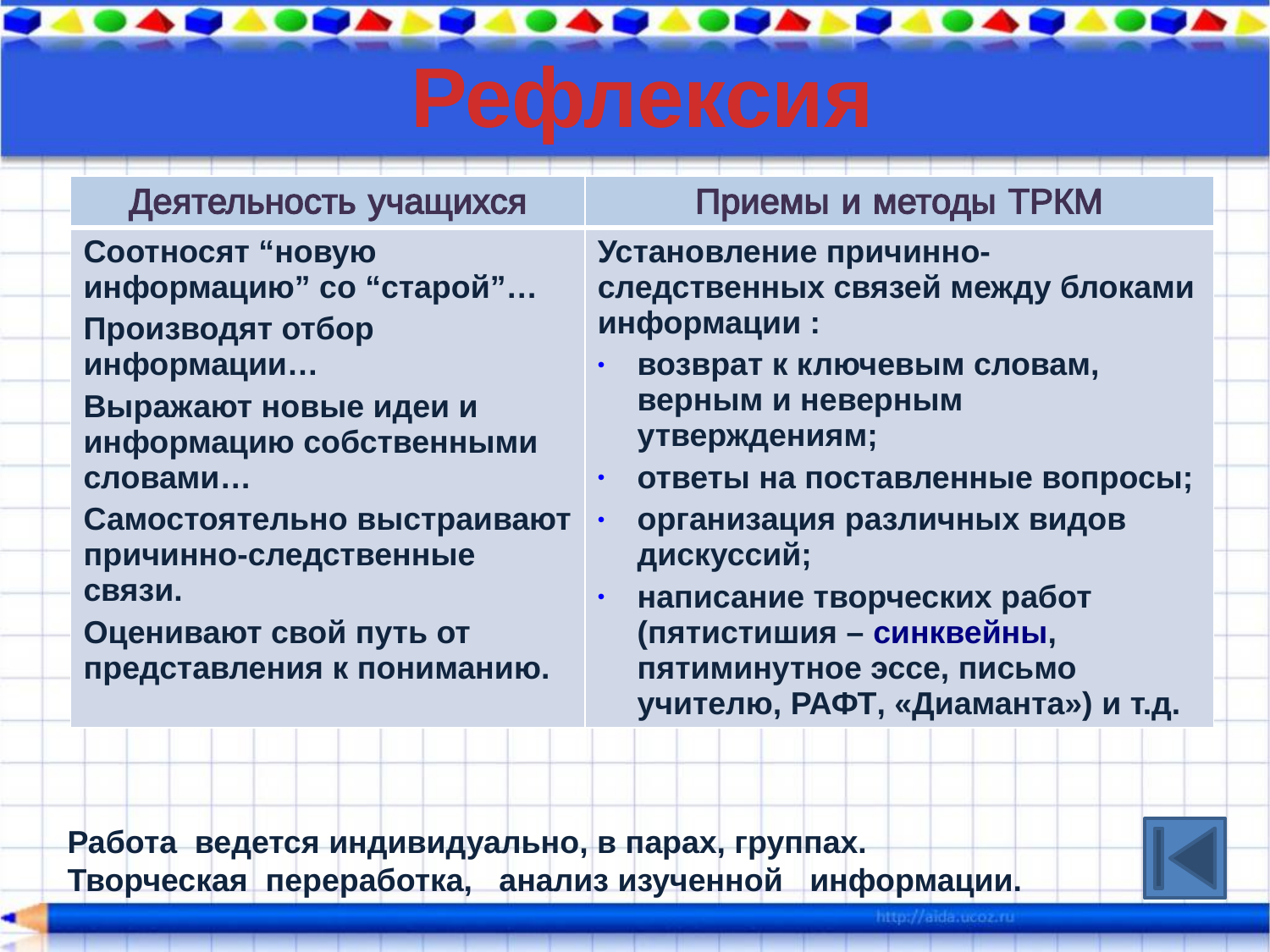

Рефлексия
| Деятельность учащихся | Приемы и методы ТРКМ |
| --- | --- |
| Соотносят “новую информацию” со “старой”… Производят отбор информации… Выражают новые идеи и информацию собственными словами… Самостоятельно выстраивают причинно-следственные связи. Оценивают свой путь от представления к пониманию. | Установление причинно-следственных связей между блоками информации : возврат к ключевым словам, верным и неверным утверждениям; ответы на поставленные вопросы; организация различных видов дискуссий; написание творческих работ (пятистишия – синквейны, пятиминутное эссе, письмо учителю, РАФТ, «Диаманта») и т.д. |
Работа  ведется индивидуально, в парах, группах.
Творческая  переработка,   анализ изученной   информации.